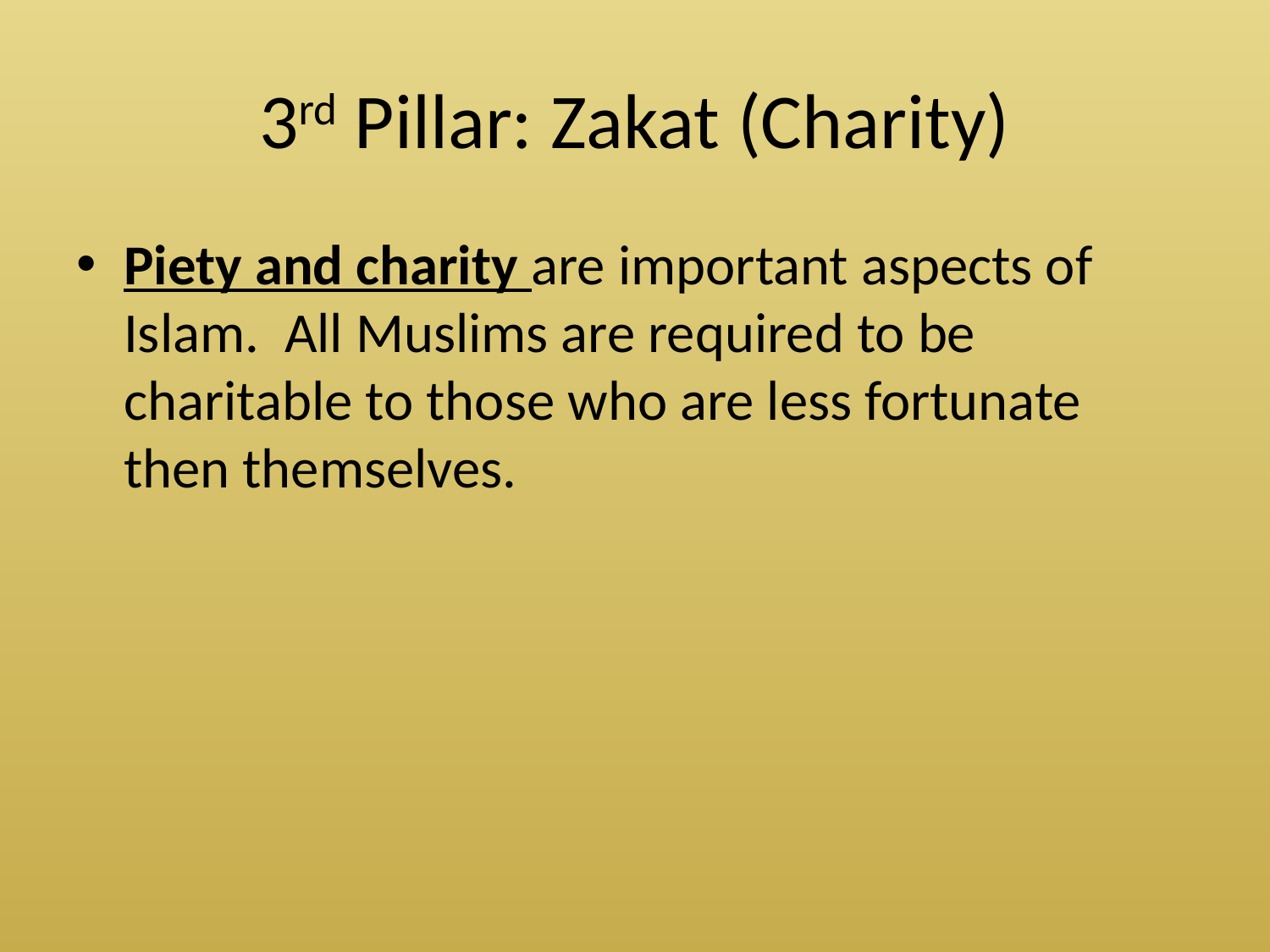

# 3rd Pillar: Zakat (Charity)
Piety and charity are important aspects of Islam.  All Muslims are required to be charitable to those who are less fortunate then themselves.